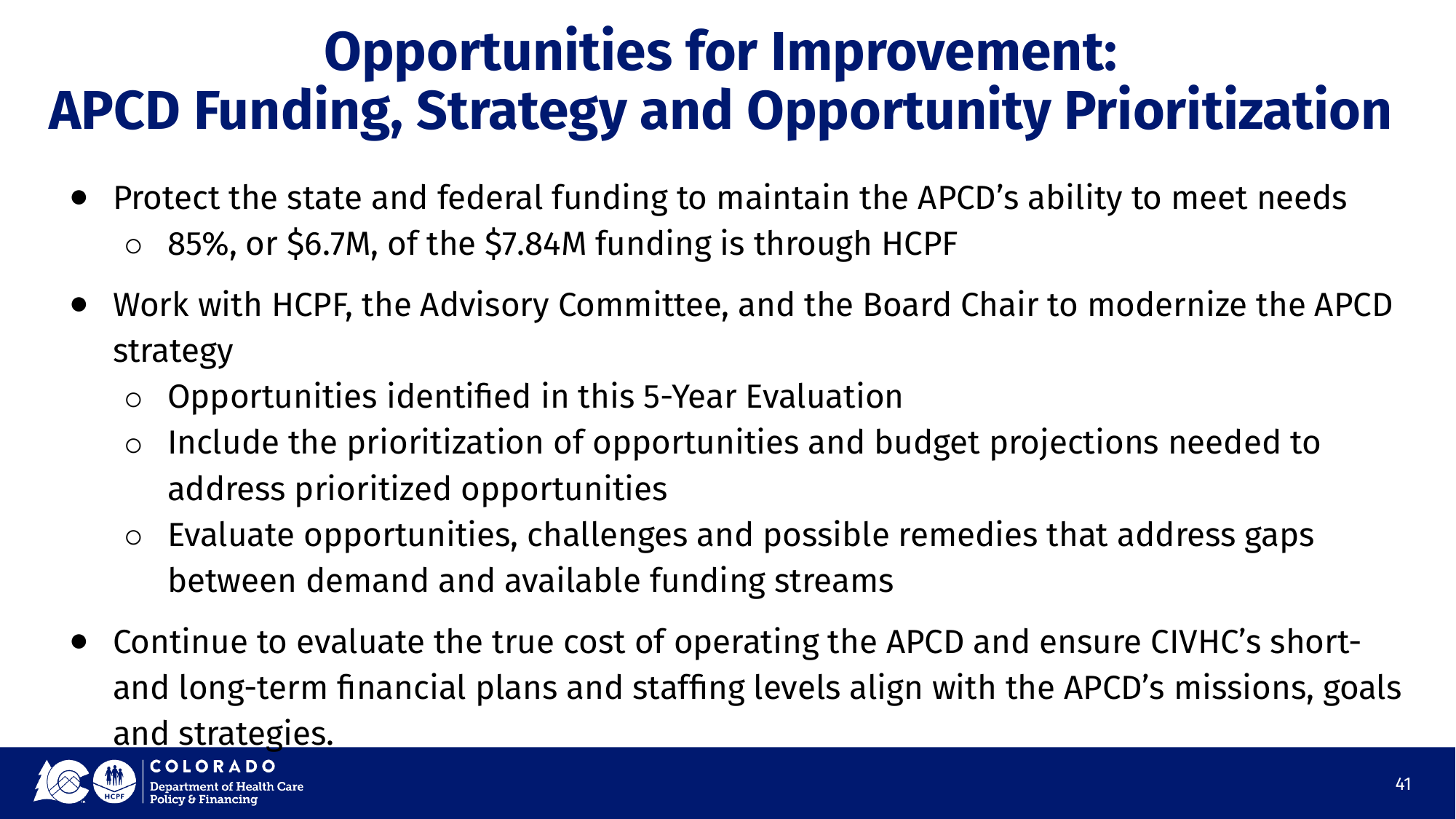

# Opportunities for Improvement:
APCD Funding, Strategy and Opportunity Prioritization
Protect the state and federal funding to maintain the APCD’s ability to meet needs
85%, or $6.7M, of the $7.84M funding is through HCPF
Work with HCPF, the Advisory Committee, and the Board Chair to modernize the APCD strategy
Opportunities identified in this 5-Year Evaluation
Include the prioritization of opportunities and budget projections needed to address prioritized opportunities
Evaluate opportunities, challenges and possible remedies that address gaps between demand and available funding streams
Continue to evaluate the true cost of operating the APCD and ensure CIVHC’s short- and long-term financial plans and staffing levels align with the APCD’s missions, goals and strategies.

41